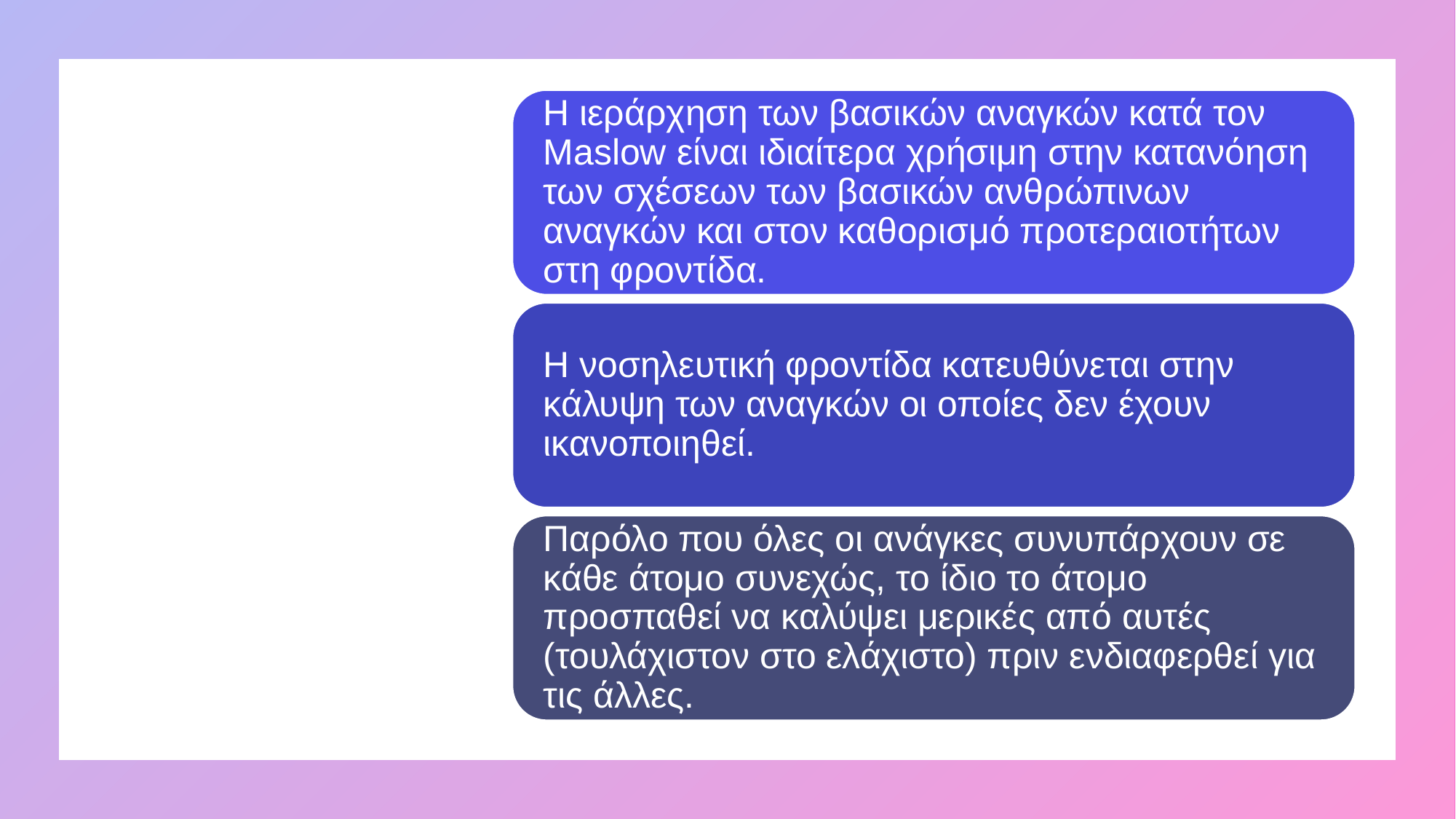

Η ιεράρχηση των βασικών αναγκών κατά τον Maslow είναι ιδιαίτερα χρήσιμη στην κατανόηση των σχέσεων των βασικών ανθρώπινων αναγκών και στον καθορισμό προτεραιοτήτων στη φροντίδα.
Η νοσηλευτική φροντίδα κατευθύνεται στην κάλυψη των αναγκών οι οποίες δεν έχουν ικανοποιηθεί.
Παρόλο που όλες οι ανάγκες συνυπάρχουν σε κάθε άτομο συνεχώς, το ίδιο το άτομο προσπαθεί να καλύψει μερικές από αυτές (τουλάχιστον στο ελάχιστο) πριν ενδιαφερθεί για τις άλλες.